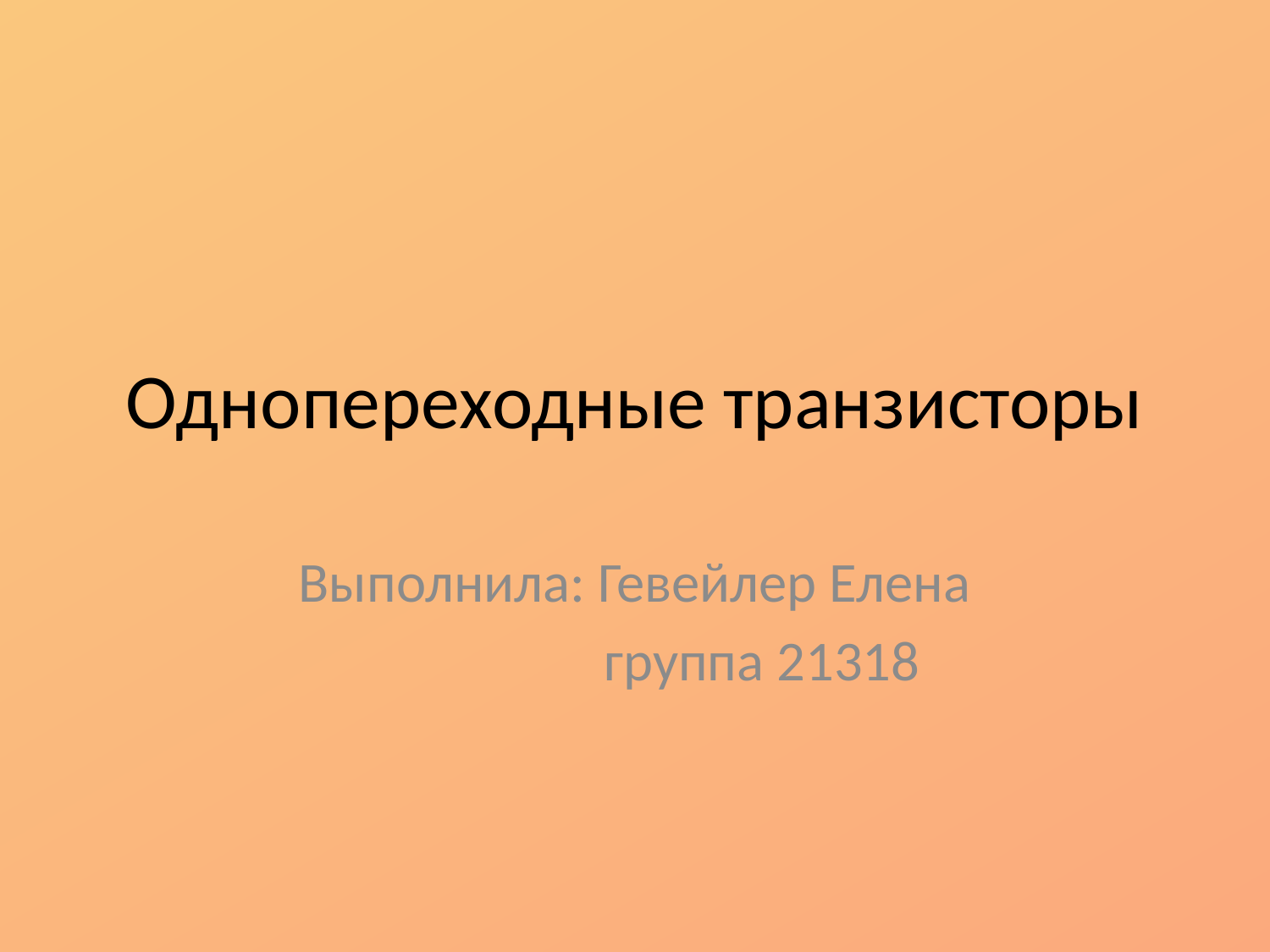

# Однопереходные транзисторы
Выполнила: Гевейлер Елена
		группа 21318